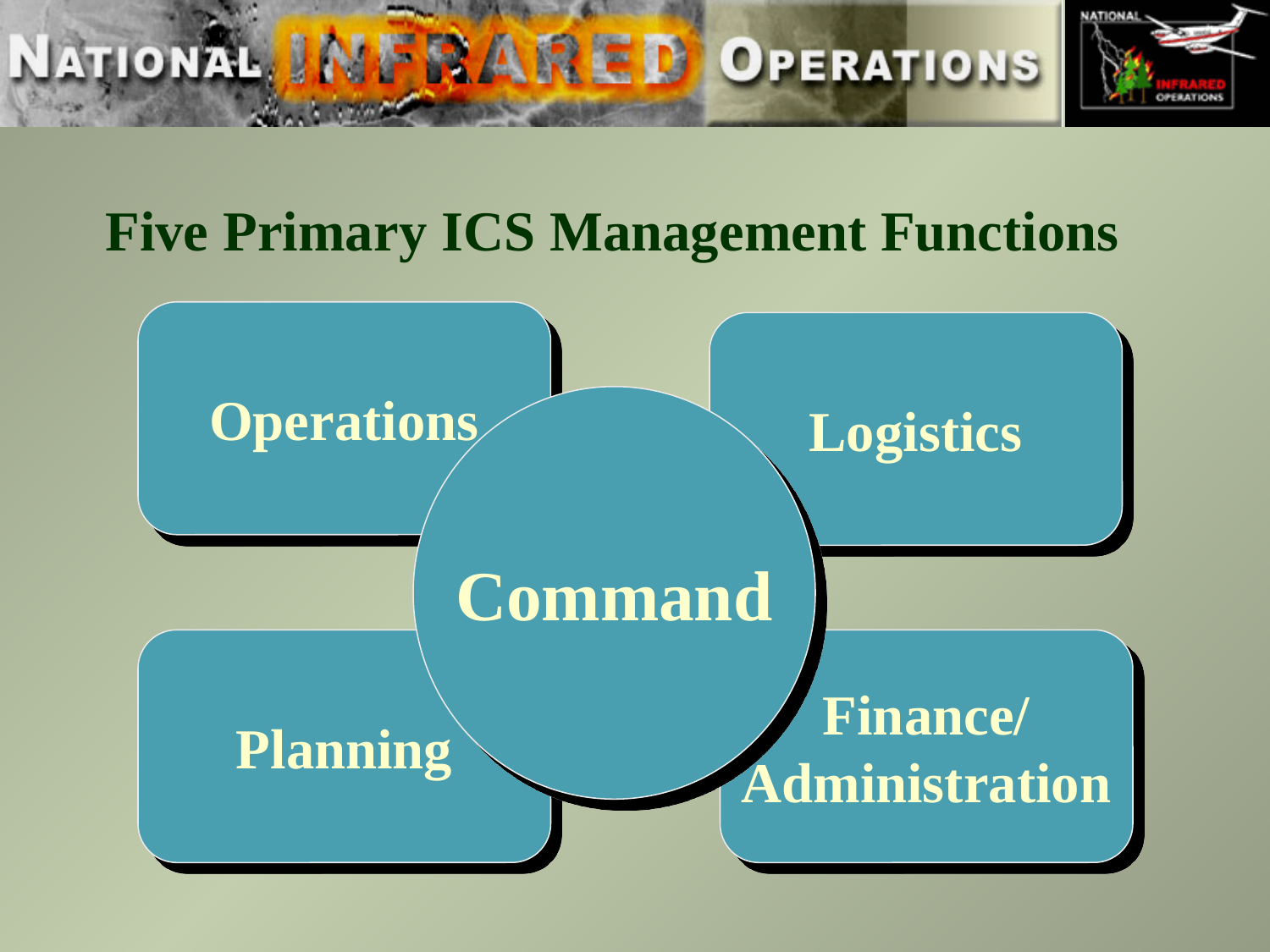

Five Primary ICS Management Functions
Operations
Logistics
Command
Planning
Finance/
Administration